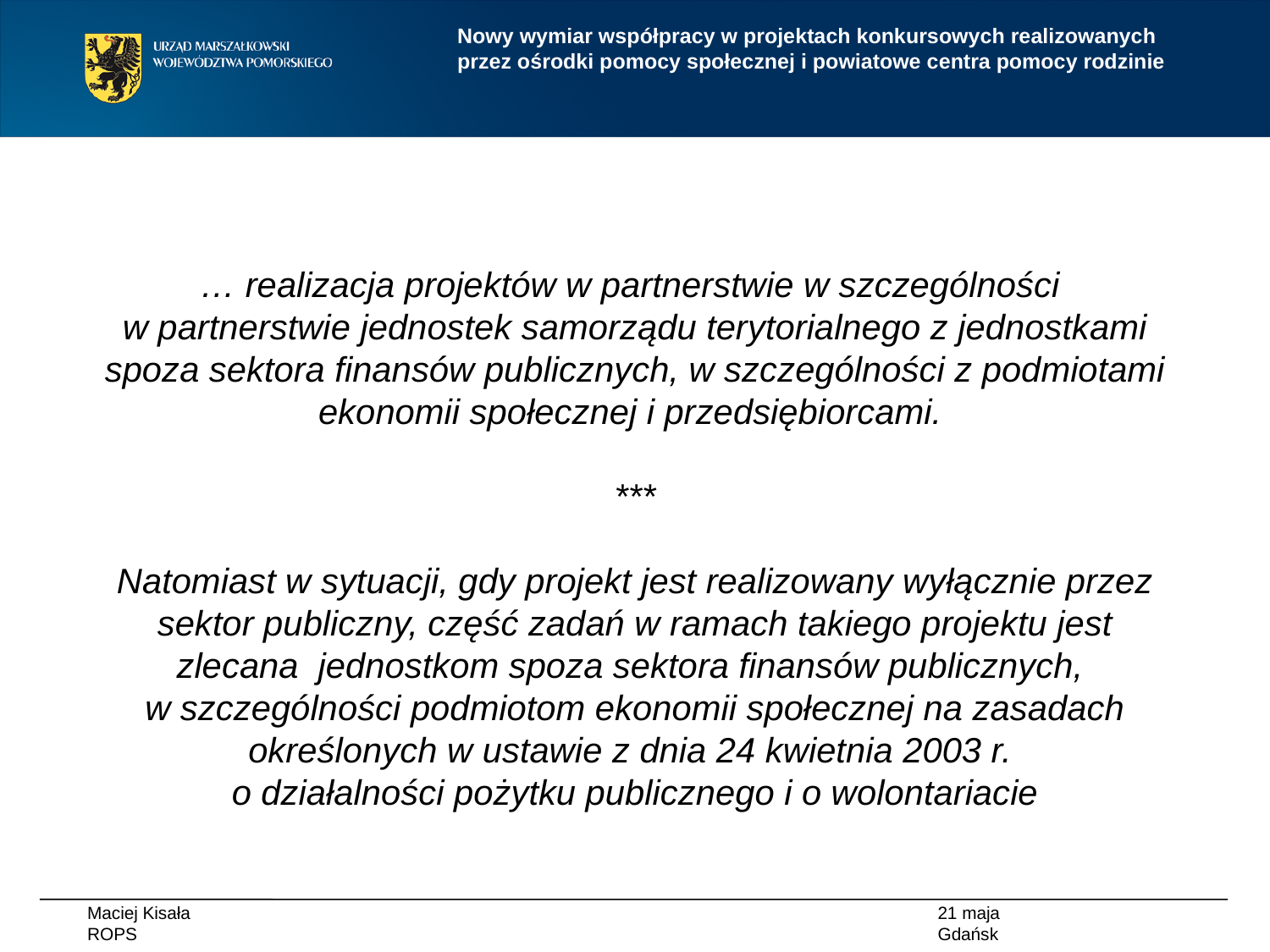

Nowy wymiar współpracy w projektach konkursowych realizowanych przez ośrodki pomocy społecznej i powiatowe centra pomocy rodzinie

… realizacja projektów w partnerstwie w szczególności
w partnerstwie jednostek samorządu terytorialnego z jednostkami spoza sektora finansów publicznych, w szczególności z podmiotami ekonomii społecznej i przedsiębiorcami.

***

Natomiast w sytuacji, gdy projekt jest realizowany wyłącznie przez sektor publiczny, część zadań w ramach takiego projektu jest zlecana  jednostkom spoza sektora finansów publicznych,
w szczególności podmiotom ekonomii społecznej na zasadach określonych w ustawie z dnia 24 kwietnia 2003 r.
o działalności pożytku publicznego i o wolontariacie
Maciej Kisała
ROPS
21 maja
Gdańsk